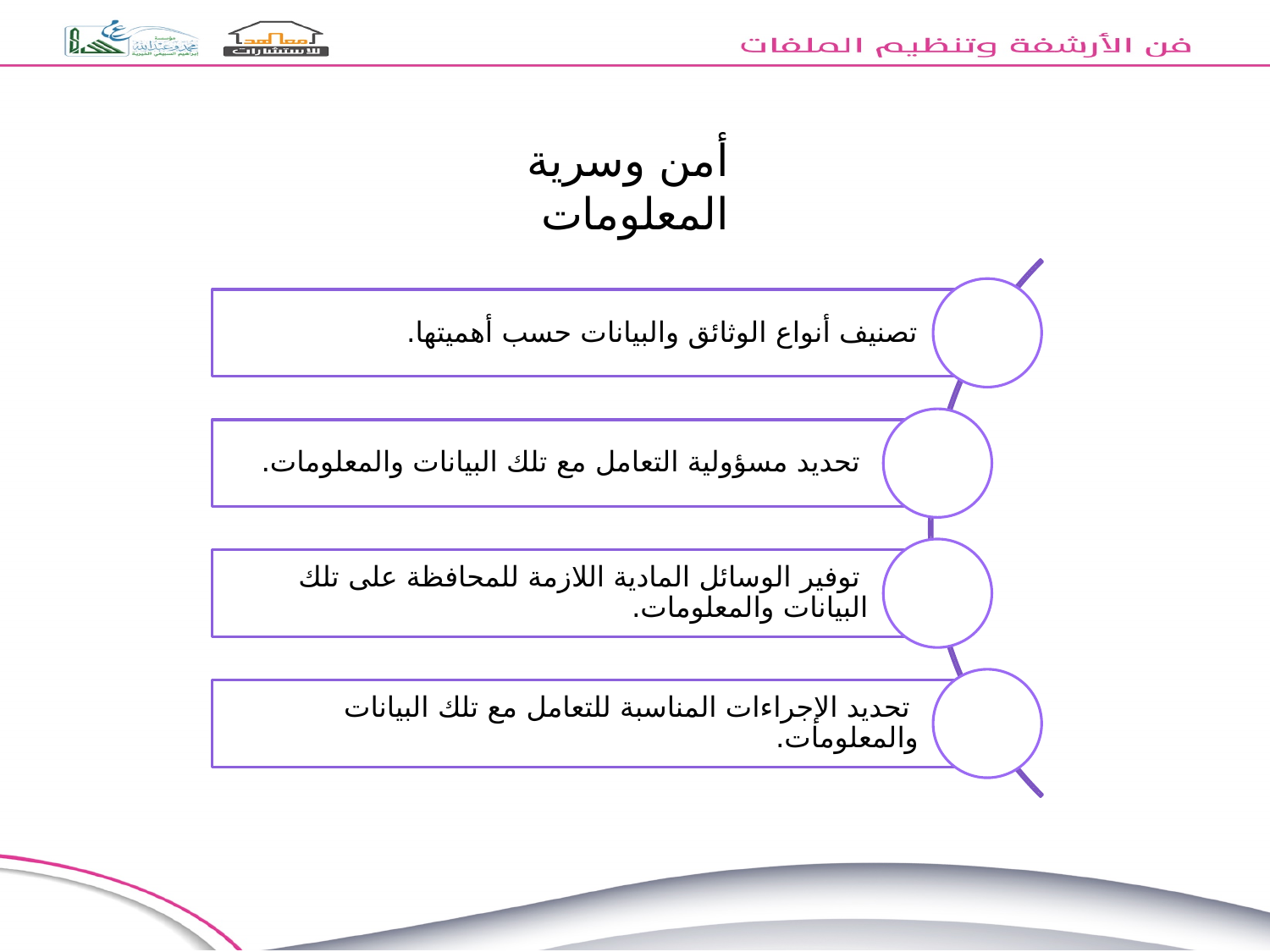

أمن وسرية المعلومات
تصنيف أنواع الوثائق والبيانات حسب أهميتها.
 تحديد مسؤولية التعامل مع تلك البيانات والمعلومات.
 توفير الوسائل المادية اللازمة للمحافظة على تلك البيانات والمعلومات.
 تحديد الإجراءات المناسبة للتعامل مع تلك البيانات والمعلومات.